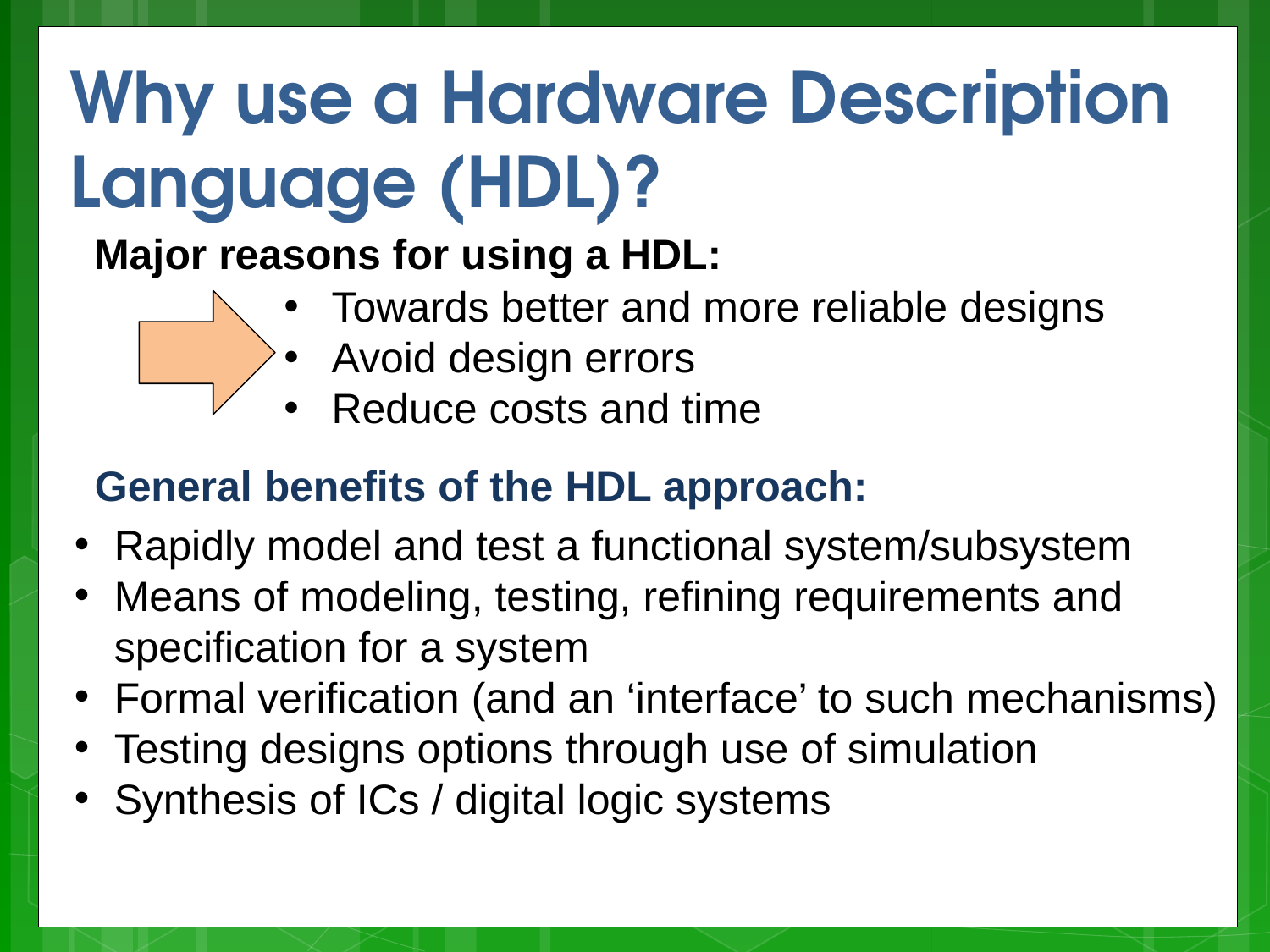

# Why use a Hardware Description Language (HDL)?
Major reasons for using a HDL:
Towards better and more reliable designs
Avoid design errors
Reduce costs and time

General benefits of the HDL approach:
Rapidly model and test a functional system/subsystem
Means of modeling, testing, refining requirements and specification for a system
Formal verification (and an ‘interface’ to such mechanisms)
Testing designs options through use of simulation
Synthesis of ICs / digital logic systems